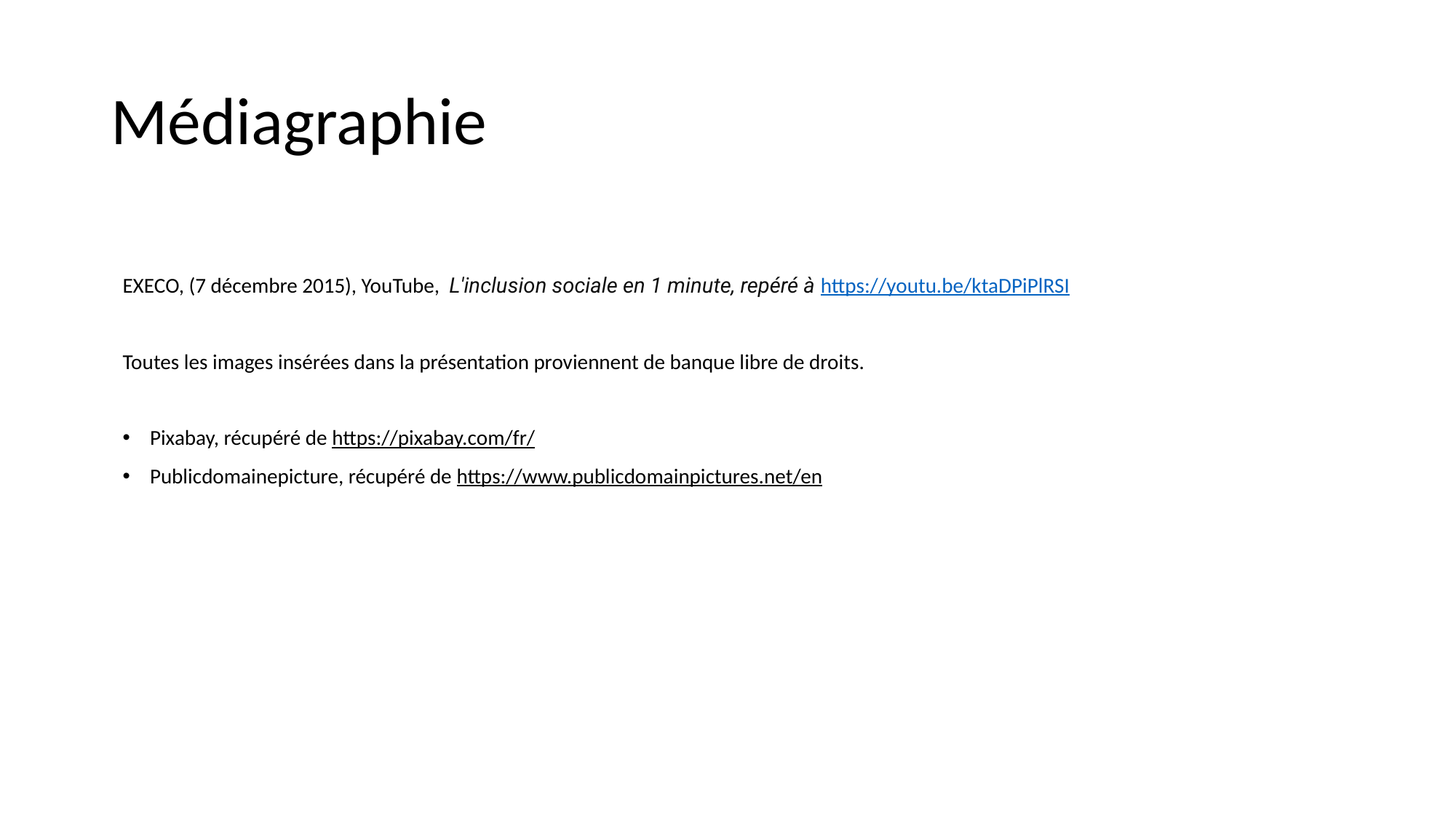

# Médiagraphie
EXECO, (7 décembre 2015), YouTube,  L'inclusion sociale en 1 minute, repéré à https://youtu.be/ktaDPiPlRSI

Toutes les images insérées dans la présentation proviennent de banque libre de droits.

Pixabay, récupéré de https://pixabay.com/fr/
Publicdomainepicture, récupéré de https://www.publicdomainpictures.net/en